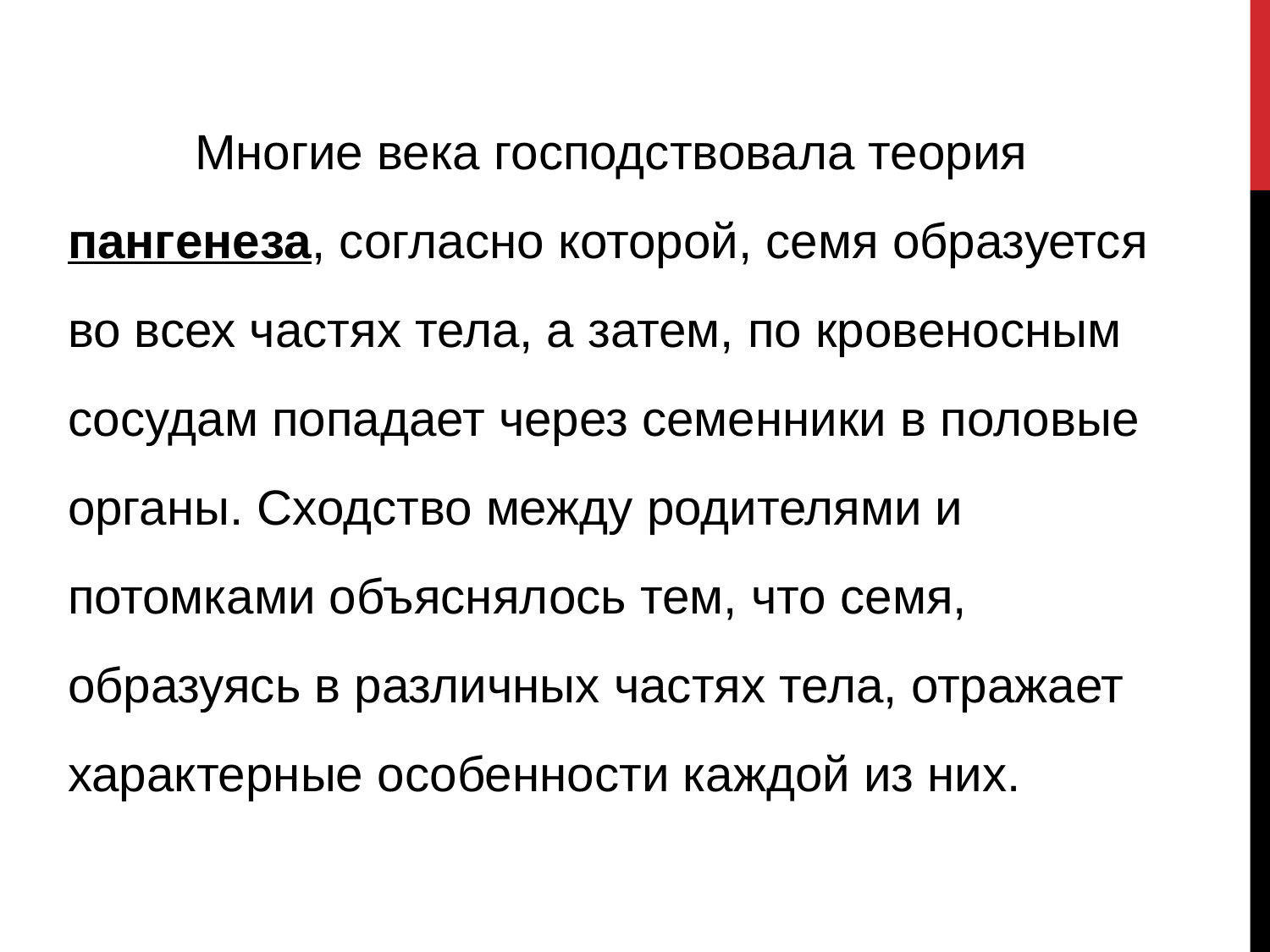

Многие века господствовала теория пангенеза, согласно которой, семя образуется во всех частях тела, а затем, по кровеносным сосудам попадает через семенники в половые органы. Сходство между родителями и потомками объяснялось тем, что семя, образуясь в различных частях тела, отражает характерные особенности каждой из них.